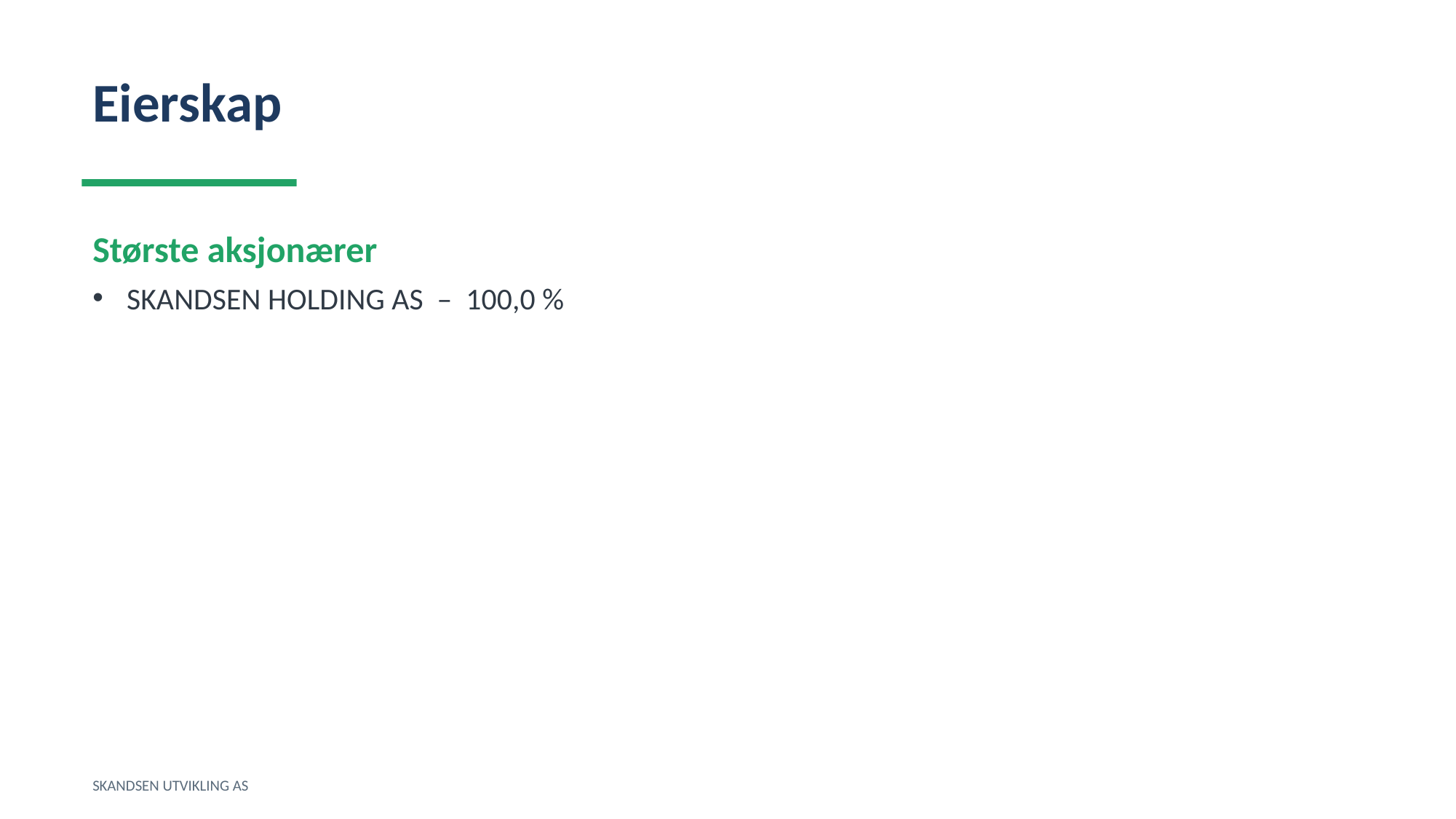

Eierskap

Største aksjonærer
SKANDSEN HOLDING AS  –  100,0 %
SKANDSEN UTVIKLING AS